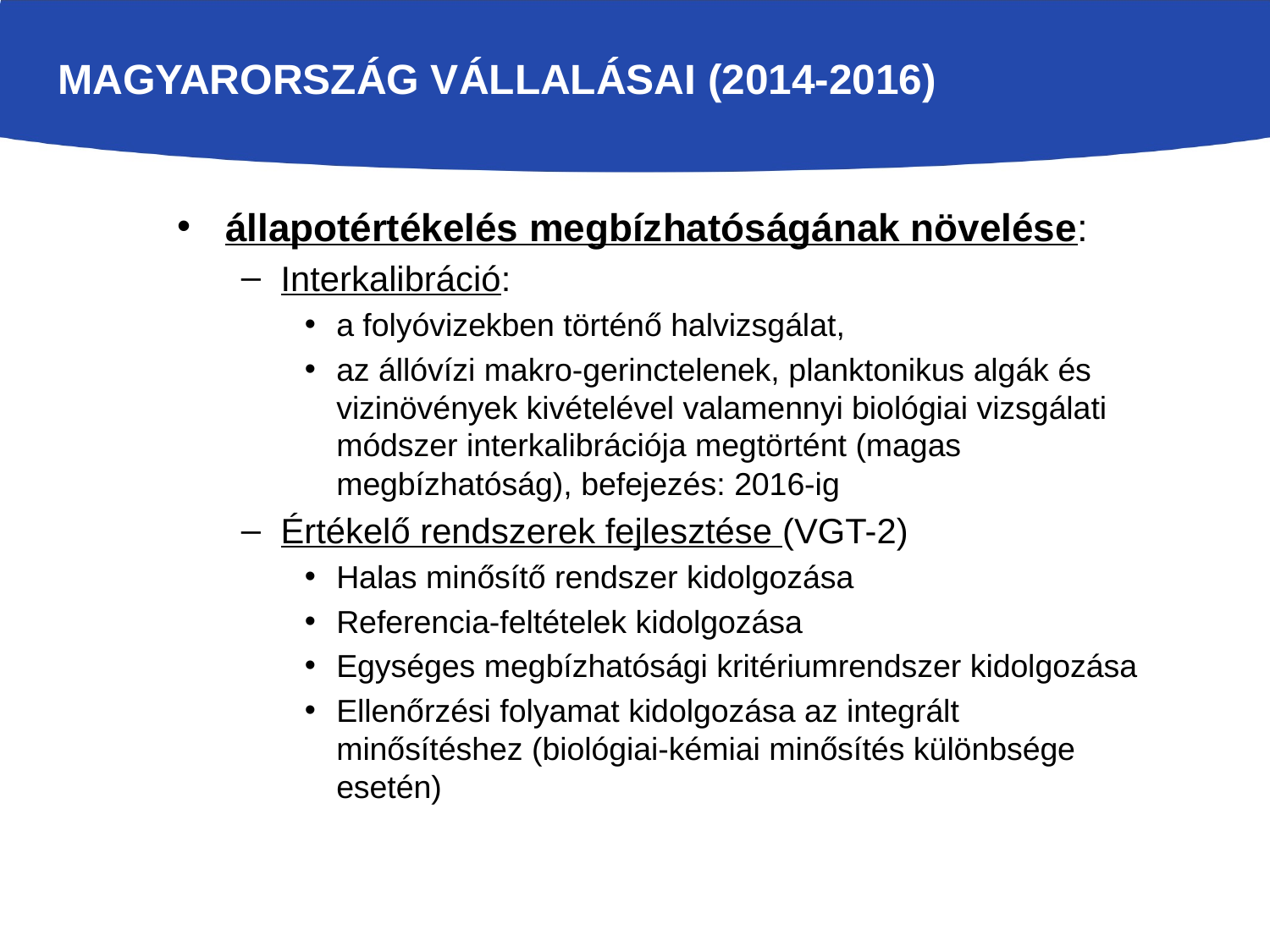

# Magyarország vállalásai (2014-2016)
állapotértékelés megbízhatóságának növelése:
Interkalibráció:
a folyóvizekben történő halvizsgálat,
az állóvízi makro-gerinctelenek, planktonikus algák és vizinövények kivételével valamennyi biológiai vizsgálati módszer interkalibrációja megtörtént (magas megbízhatóság), befejezés: 2016-ig
Értékelő rendszerek fejlesztése (VGT-2)
Halas minősítő rendszer kidolgozása
Referencia-feltételek kidolgozása
Egységes megbízhatósági kritériumrendszer kidolgozása
Ellenőrzési folyamat kidolgozása az integrált minősítéshez (biológiai-kémiai minősítés különbsége esetén)